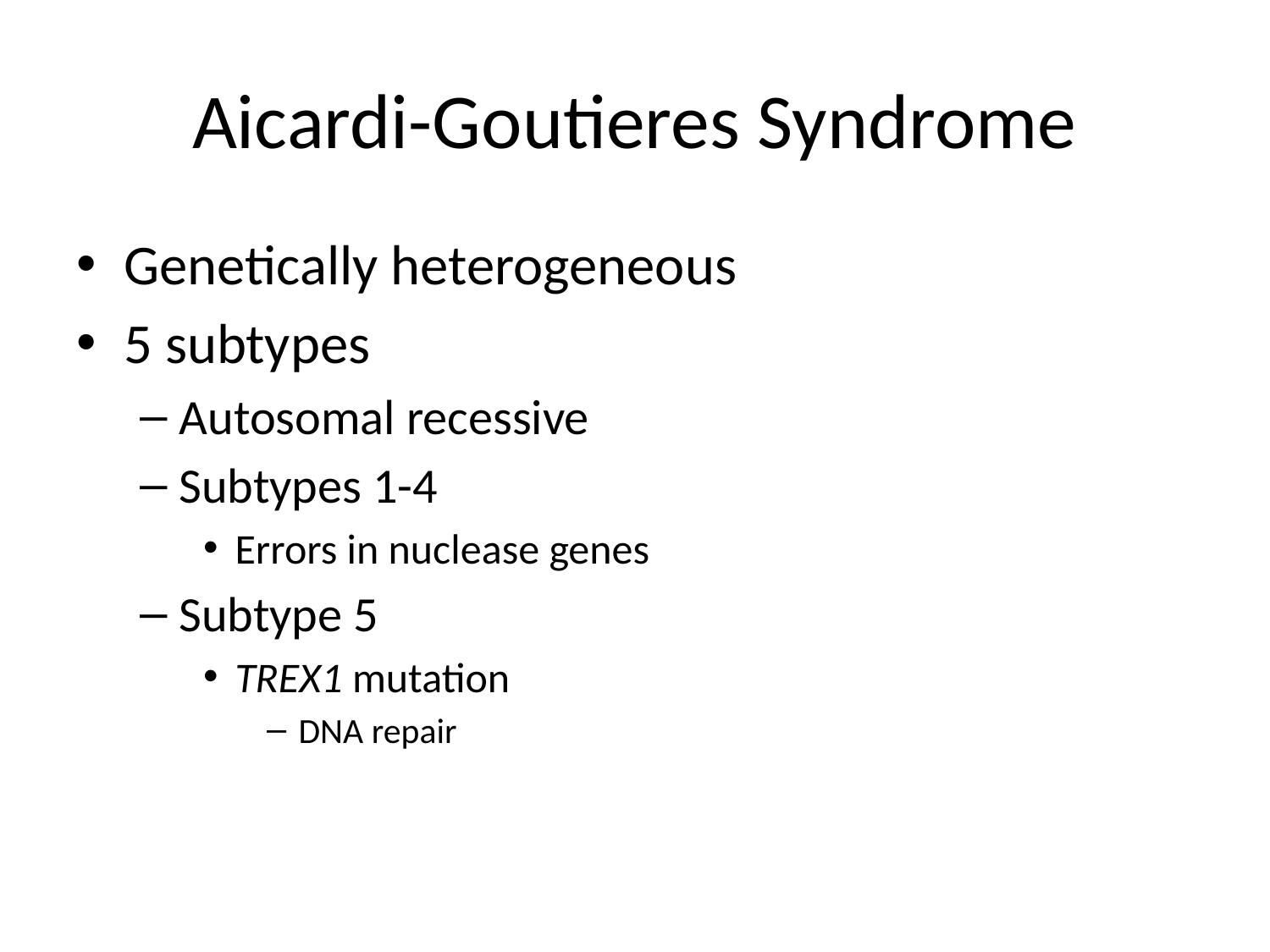

# Aicardi-Goutieres Syndrome
Genetically heterogeneous
5 subtypes
Autosomal recessive
Subtypes 1-4
Errors in nuclease genes
Subtype 5
TREX1 mutation
DNA repair